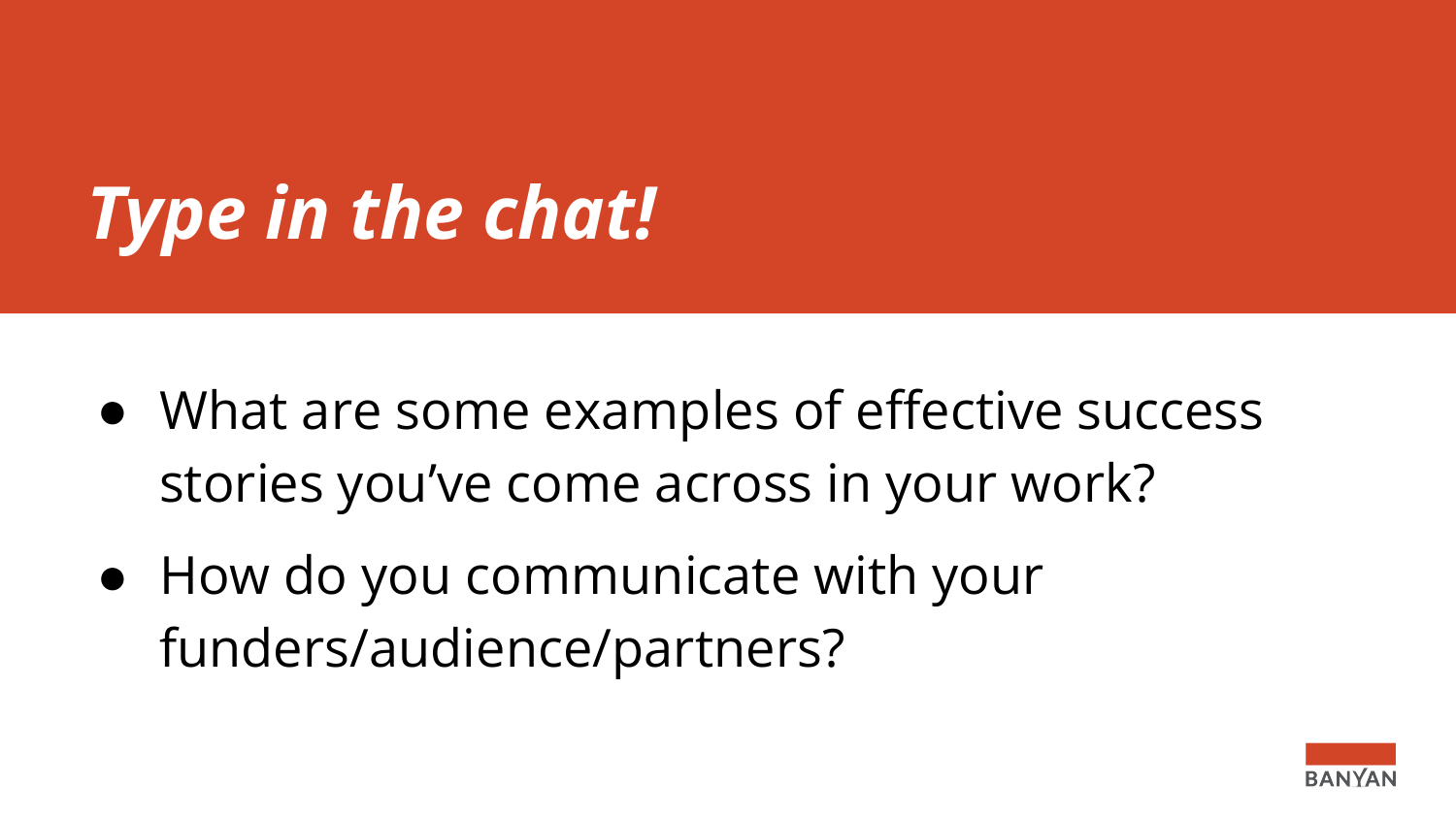

# Type in the chat!
What are some examples of effective success stories you’ve come across in your work?
How do you communicate with your funders/audience/partners?